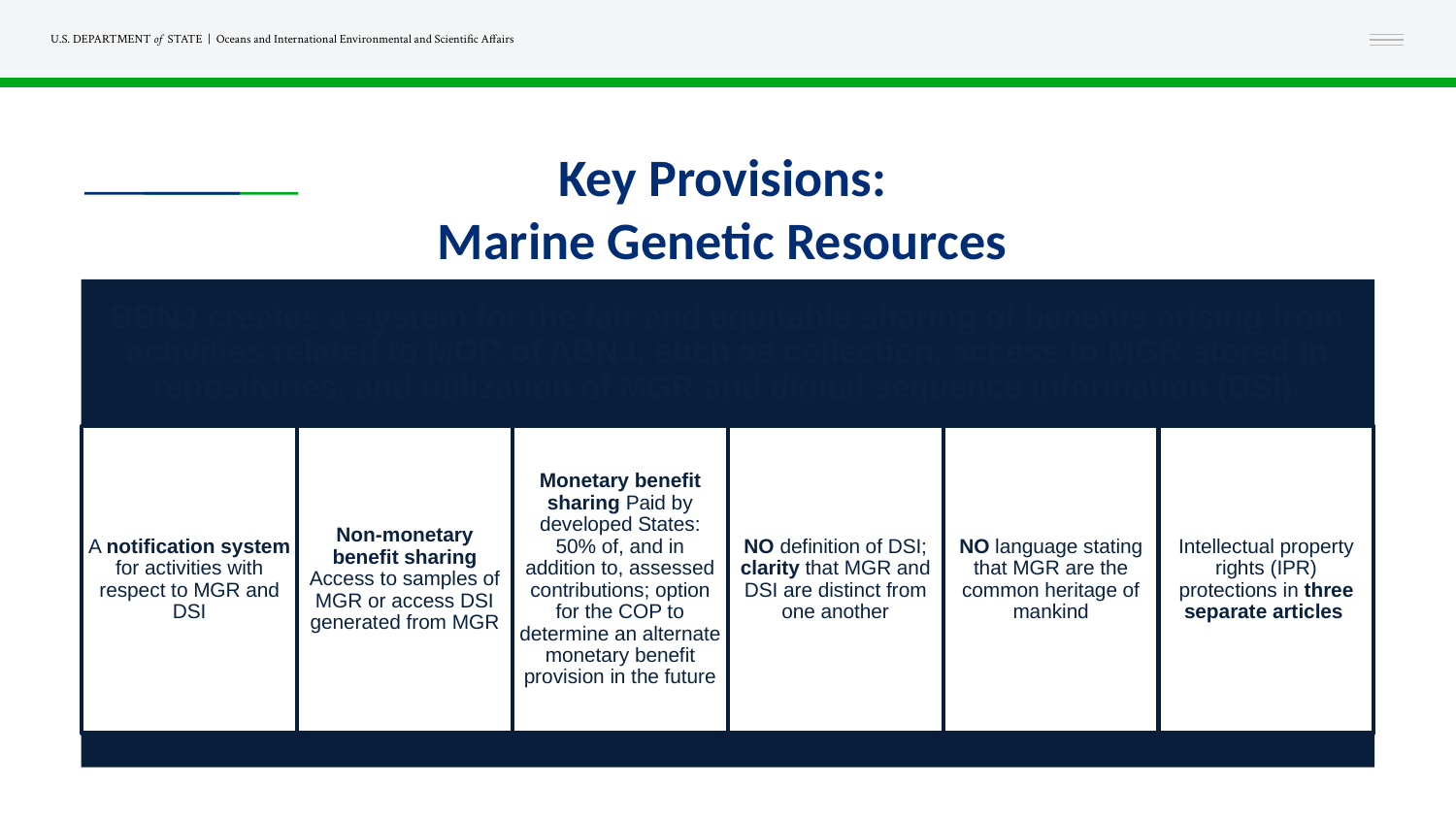

# Key Provisions: Marine Genetic Resources
BBNJ creates a system for the fair and equitable sharing of benefits arising from activities related to MGR of ABNJ, such as collection, access to MGR stored in repositories, and utilization of MGR and digital sequence information (DSI).
A notification system for activities with respect to MGR and DSI
Non-monetary benefit sharing Access to samples of MGR or access DSI generated from MGR
Monetary benefit sharing Paid by developed States: 50% of, and in addition to, assessed contributions; option for the COP to determine an alternate monetary benefit provision in the future
NO definition of DSI; clarity that MGR and DSI are distinct from one another
NO language stating that MGR are the common heritage of mankind
Intellectual property rights (IPR) protections in three separate articles